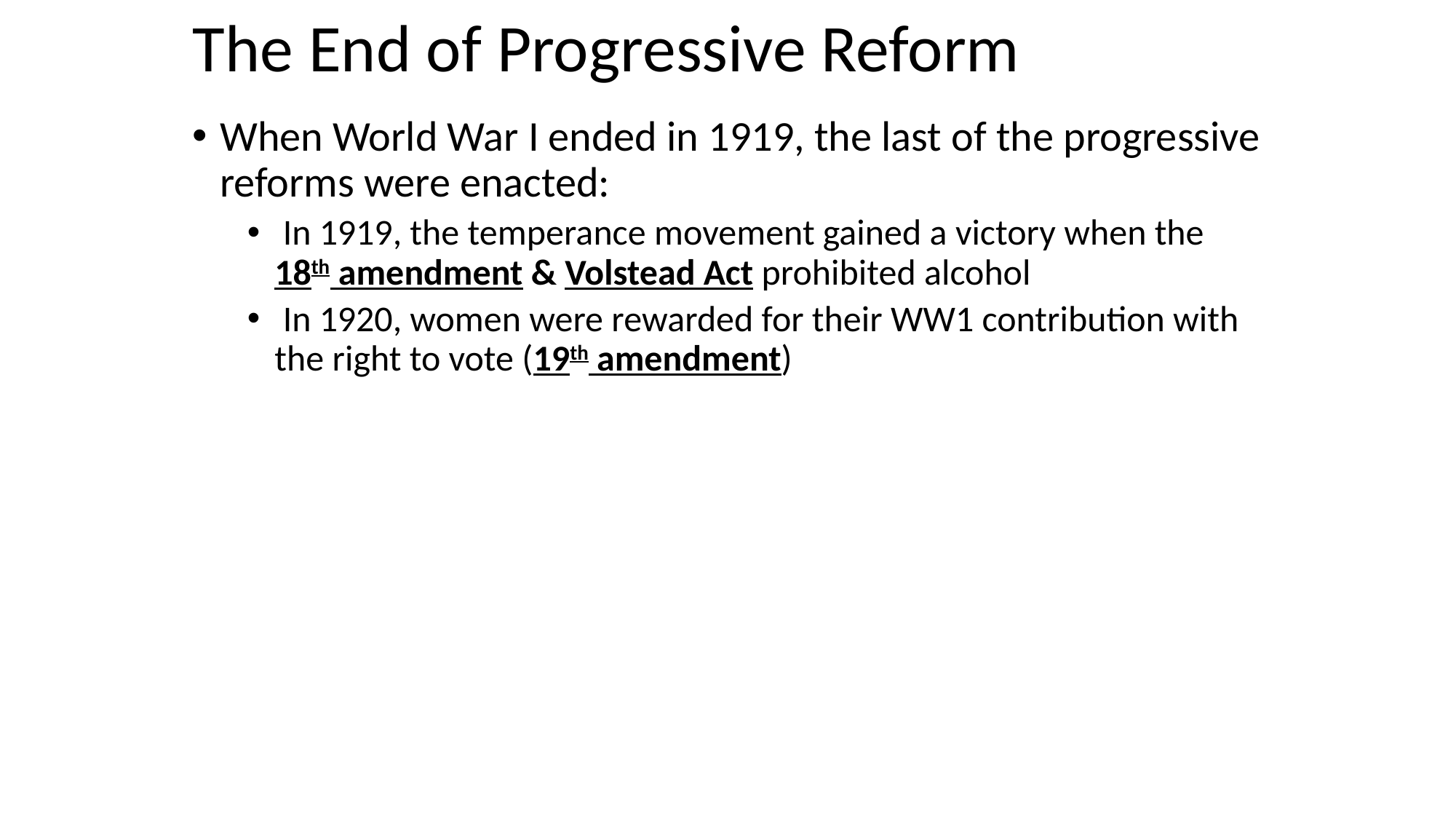

# The End of Progressive Reform
When World War I ended in 1919, the last of the progressive reforms were enacted:
 In 1919, the temperance movement gained a victory when the 18th amendment & Volstead Act prohibited alcohol
 In 1920, women were rewarded for their WW1 contribution with the right to vote (19th amendment)